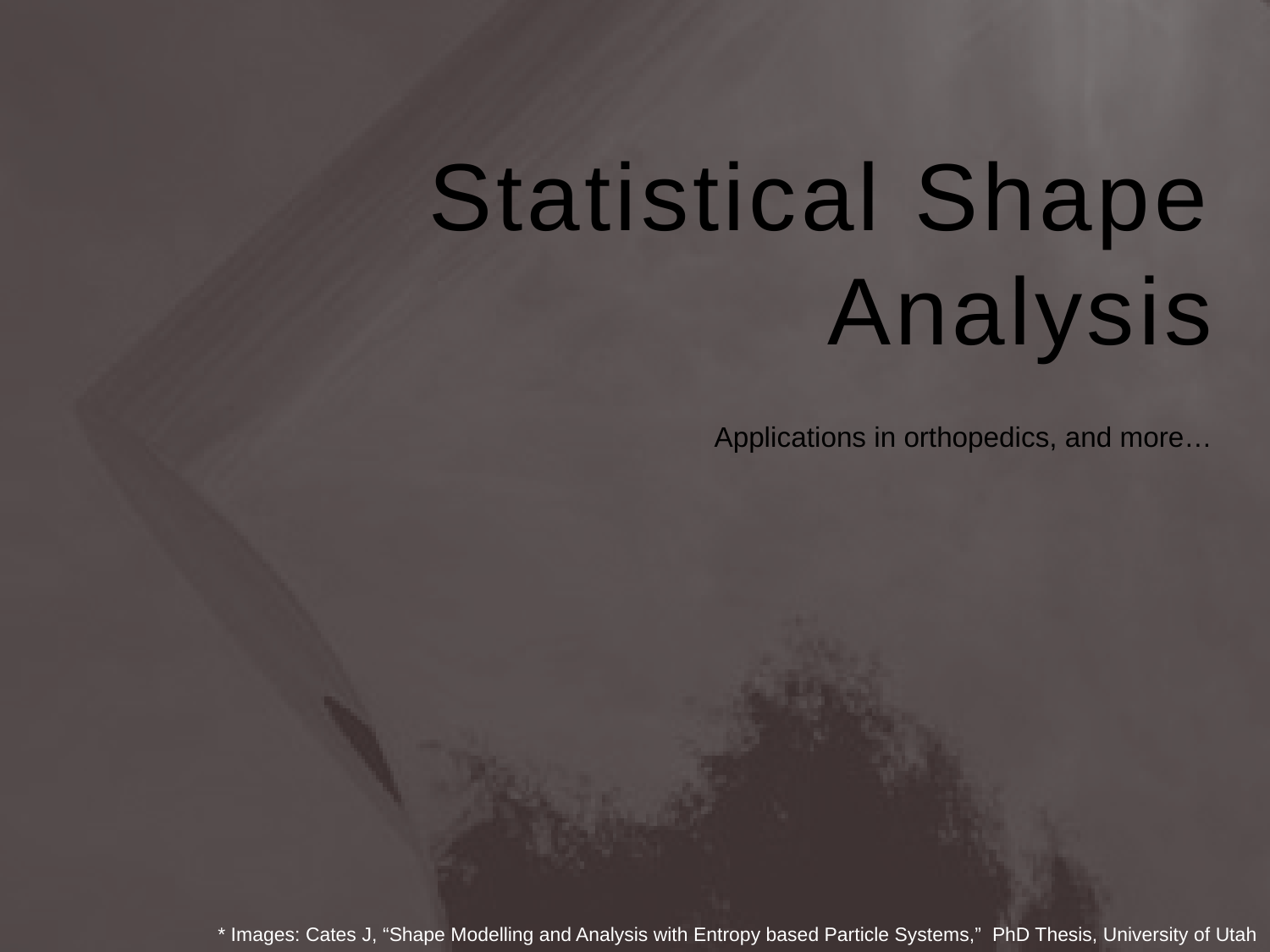

# Statistical Shape Analysis
Applications in orthopedics, and more…
* Images: Cates J, “Shape Modelling and Analysis with Entropy based Particle Systems,”  PhD Thesis, University of Utah